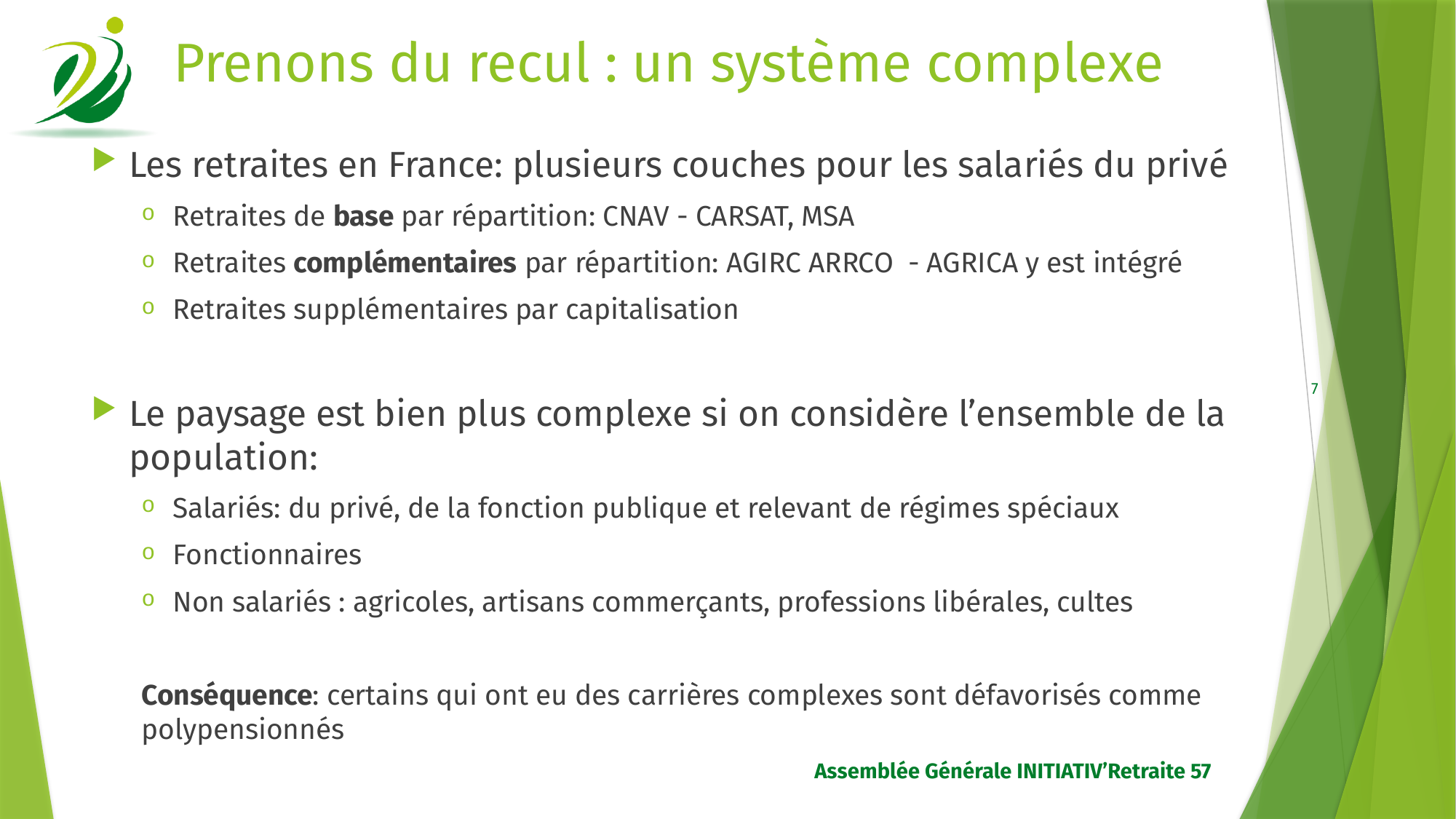

# Prenons du recul : un système complexe
Les retraites en France: plusieurs couches pour les salariés du privé
Retraites de base par répartition: CNAV - CARSAT, MSA
Retraites complémentaires par répartition: AGIRC ARRCO  - AGRICA y est intégré
Retraites supplémentaires par capitalisation

Le paysage est bien plus complexe si on considère l’ensemble de la population:
Salariés: du privé, de la fonction publique et relevant de régimes spéciaux
Fonctionnaires
Non salariés : agricoles, artisans commerçants, professions libérales, cultes

Conséquence: certains qui ont eu des carrières complexes sont défavorisés comme polypensionnés

7
Assemblée Générale INITIATIV’Retraite 57